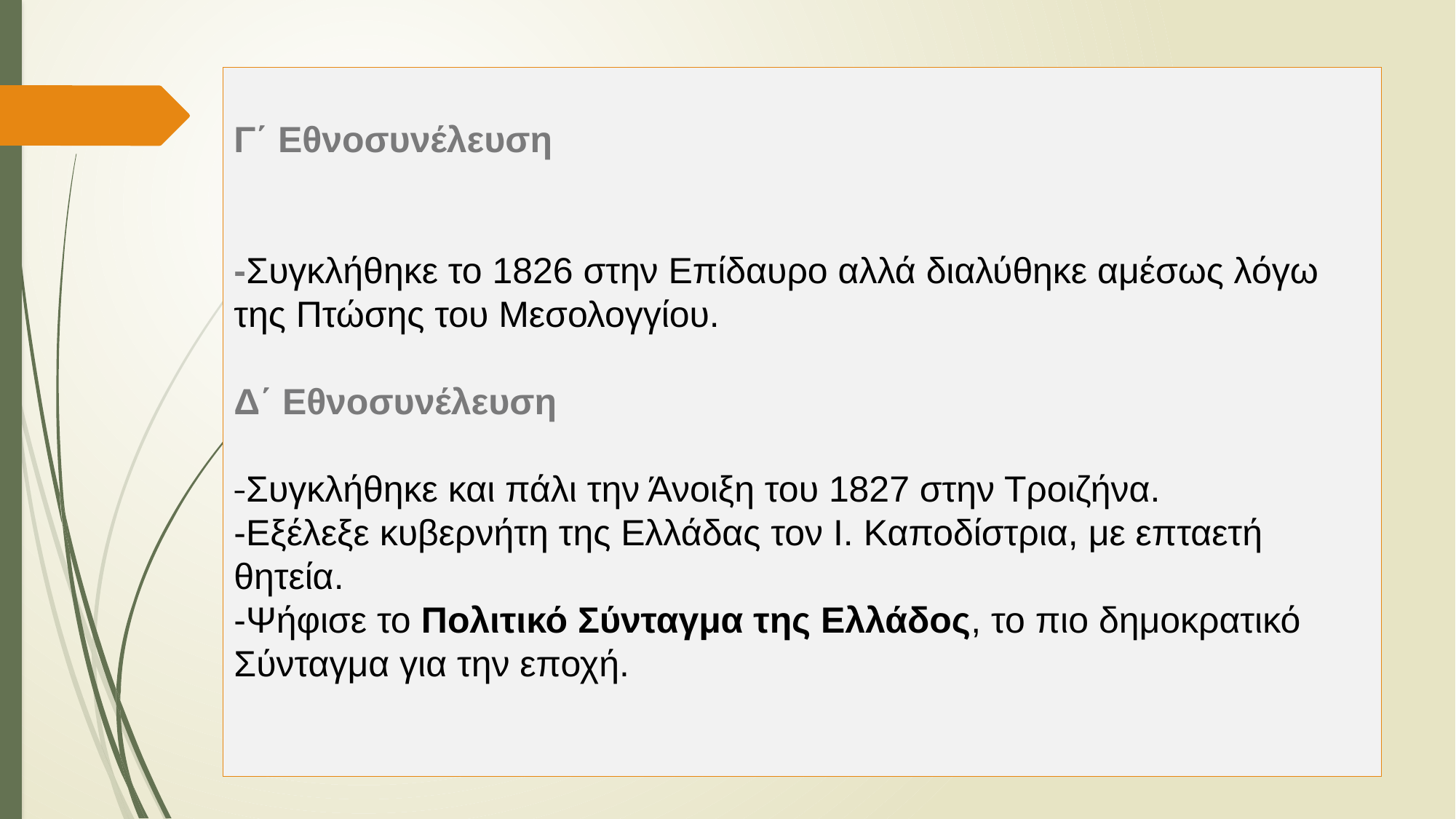

Γ΄ Εθνοσυνέλευση

-Συγκλήθηκε το 1826 στην Επίδαυρο αλλά διαλύθηκε αμέσως λόγω της Πτώσης του Μεσολογγίου.

Δ΄ Εθνοσυνέλευση

-Συγκλήθηκε και πάλι την Άνοιξη του 1827 στην Τροιζήνα.
-Εξέλεξε κυβερνήτη της Ελλάδας τον Ι. Καποδίστρια, με επταετή θητεία.
-Ψήφισε το Πολιτικό Σύνταγμα της Ελλάδος, το πιο δημοκρατικό Σύνταγμα για την εποχή.